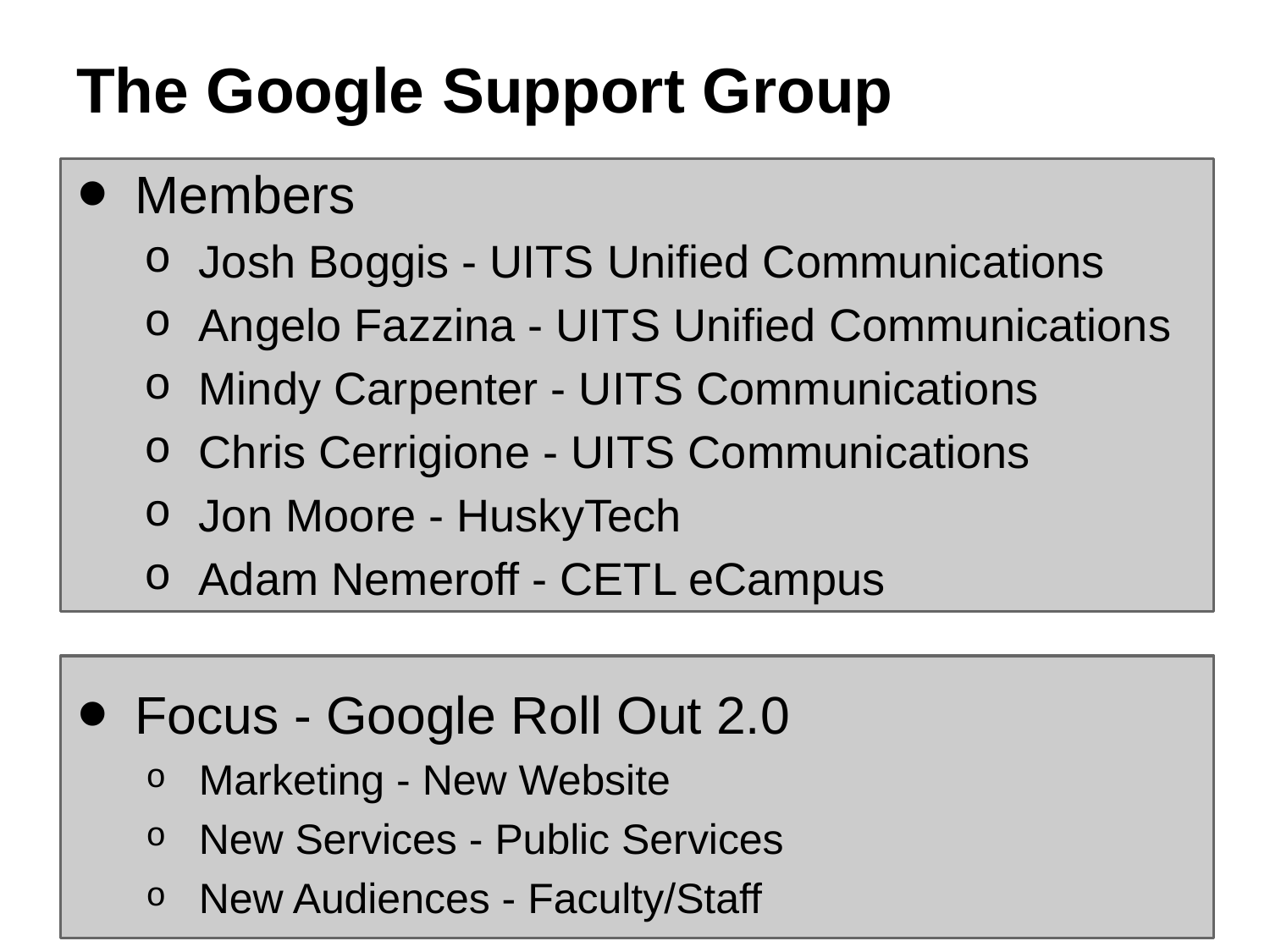

# The Google Support Group
Members
Josh Boggis - UITS Unified Communications
Angelo Fazzina - UITS Unified Communications
Mindy Carpenter - UITS Communications
Chris Cerrigione - UITS Communications
Jon Moore - HuskyTech
Adam Nemeroff - CETL eCampus

Focus - Google Roll Out 2.0
Marketing - New Website
New Services - Public Services
New Audiences - Faculty/Staff